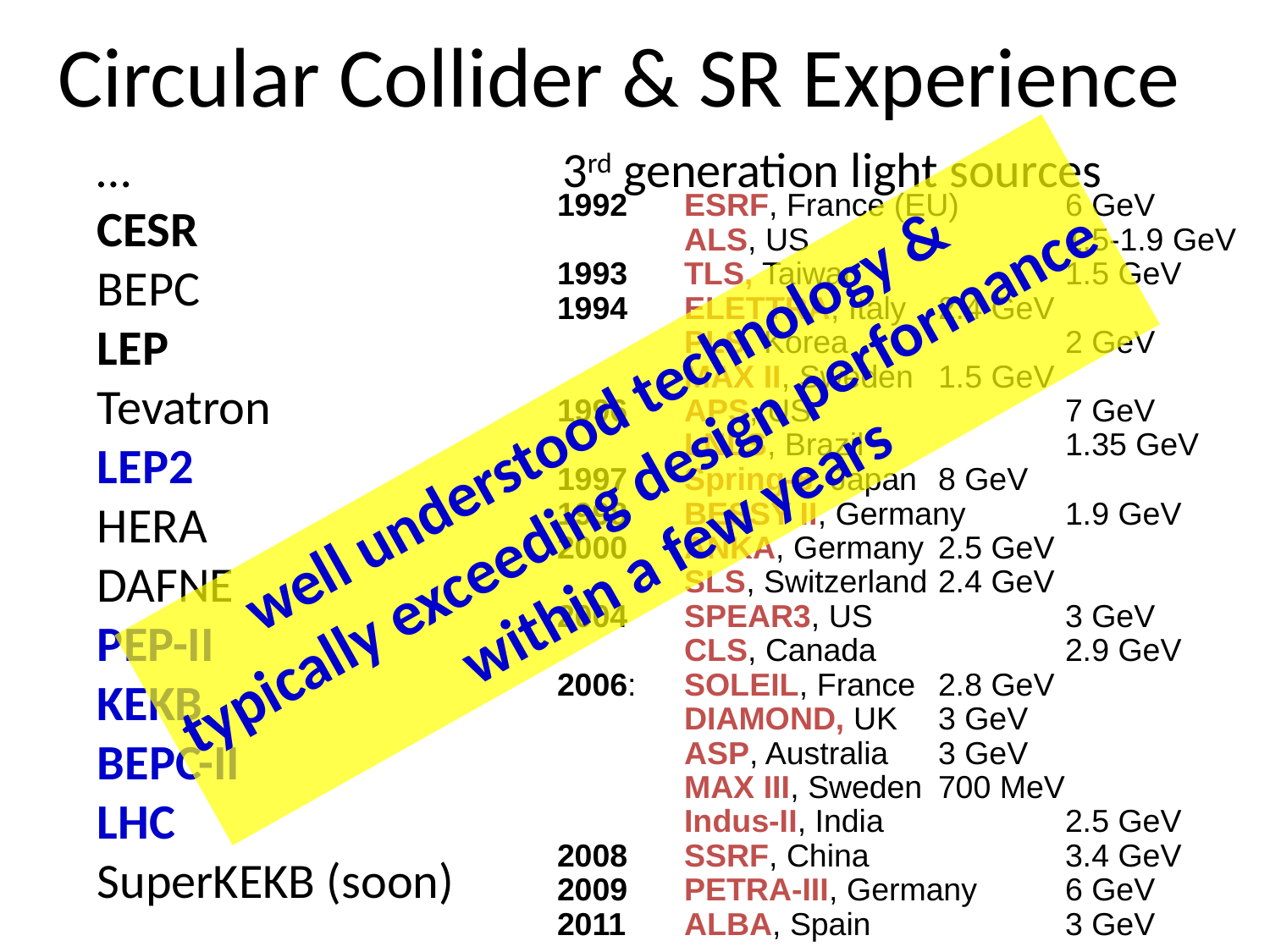

Circular Collider & SR Experience
…
CESR
BEPC
LEP
Tevatron
LEP2
HERA
DAFNE
PEP-II
KEKB
BEPC-II
LHC
SuperKEKB (soon)

3rd generation light sources
1992	ESRF, France (EU) 	6 GeV
	ALS, US 		1.5-1.9 GeV
1993	TLS, Taiwan		1.5 GeV
1994	ELETTRA, Italy	2.4 GeV
	PLS, Korea	 	2 GeV
	MAX II, Sweden	1.5 GeV
1996	APS, US		7 GeV
	LNLS, Brazil		1.35 GeV
1997	Spring-8, Japan	8 GeV
1998	BESSY II, Germany	1.9 GeV
2000	ANKA, Germany	2.5 GeV
	SLS, Switzerland	2.4 GeV
2004	SPEAR3, US	 	3 GeV
	CLS, Canada		2.9 GeV
2006:	SOLEIL, France	2.8 GeV
	DIAMOND, UK 	3 GeV
	ASP, Australia	3 GeV
	MAX III, Sweden	700 MeV
	Indus-II, India		2.5 GeV
2008	SSRF, China 		3.4 GeV
2009	PETRA-III, Germany	6 GeV
2011	ALBA, Spain		3 GeV
well understood technology &
typically exceeding design performance
within a few years